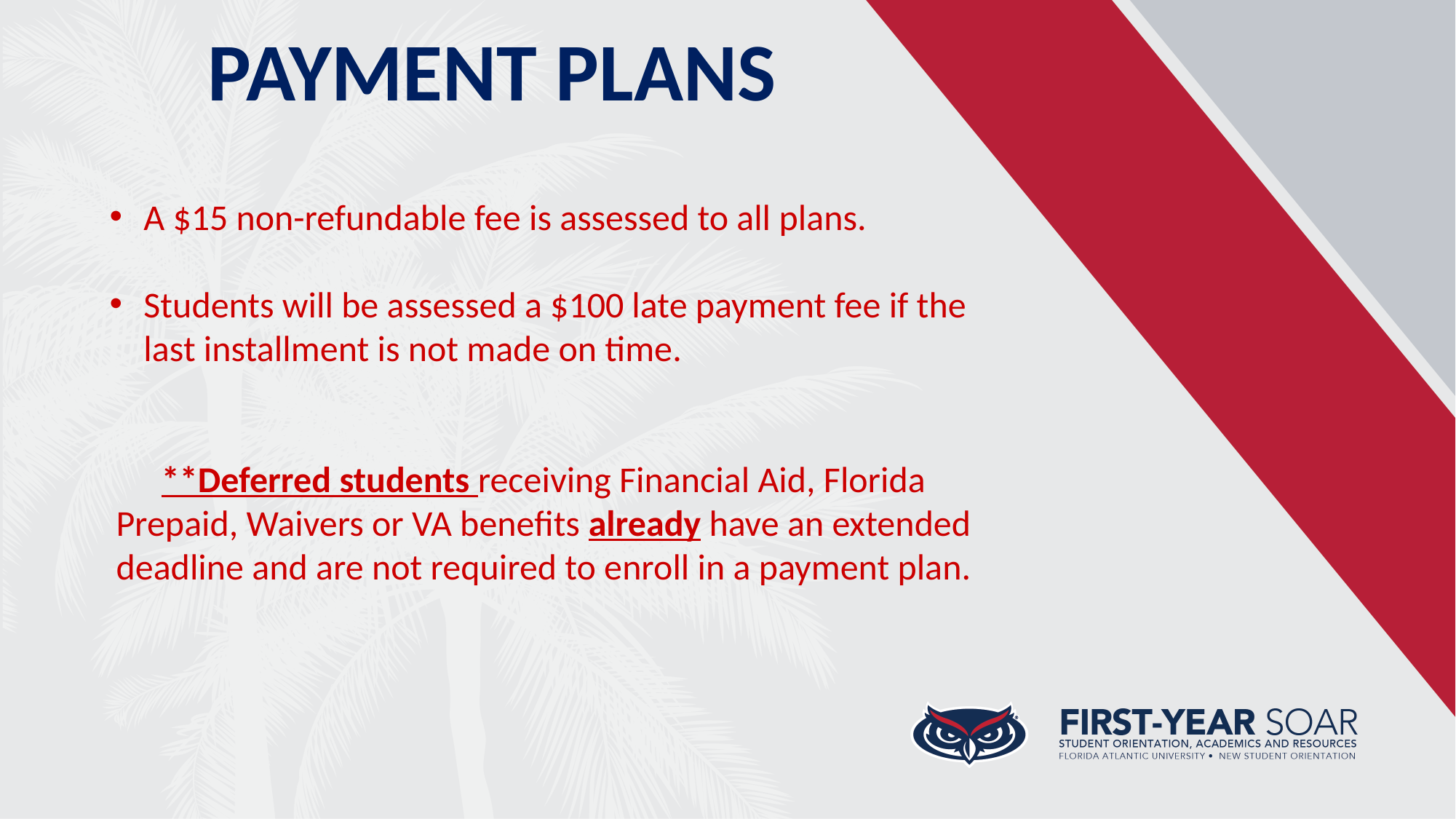

PAYMENT PLANS
A $15 non-refundable fee is assessed to all plans.

Students will be assessed a $100 late payment fee if the last installment is not made on time.

**Deferred students receiving Financial Aid, Florida Prepaid, Waivers or VA benefits already have an extended deadline and are not required to enroll in a payment plan.